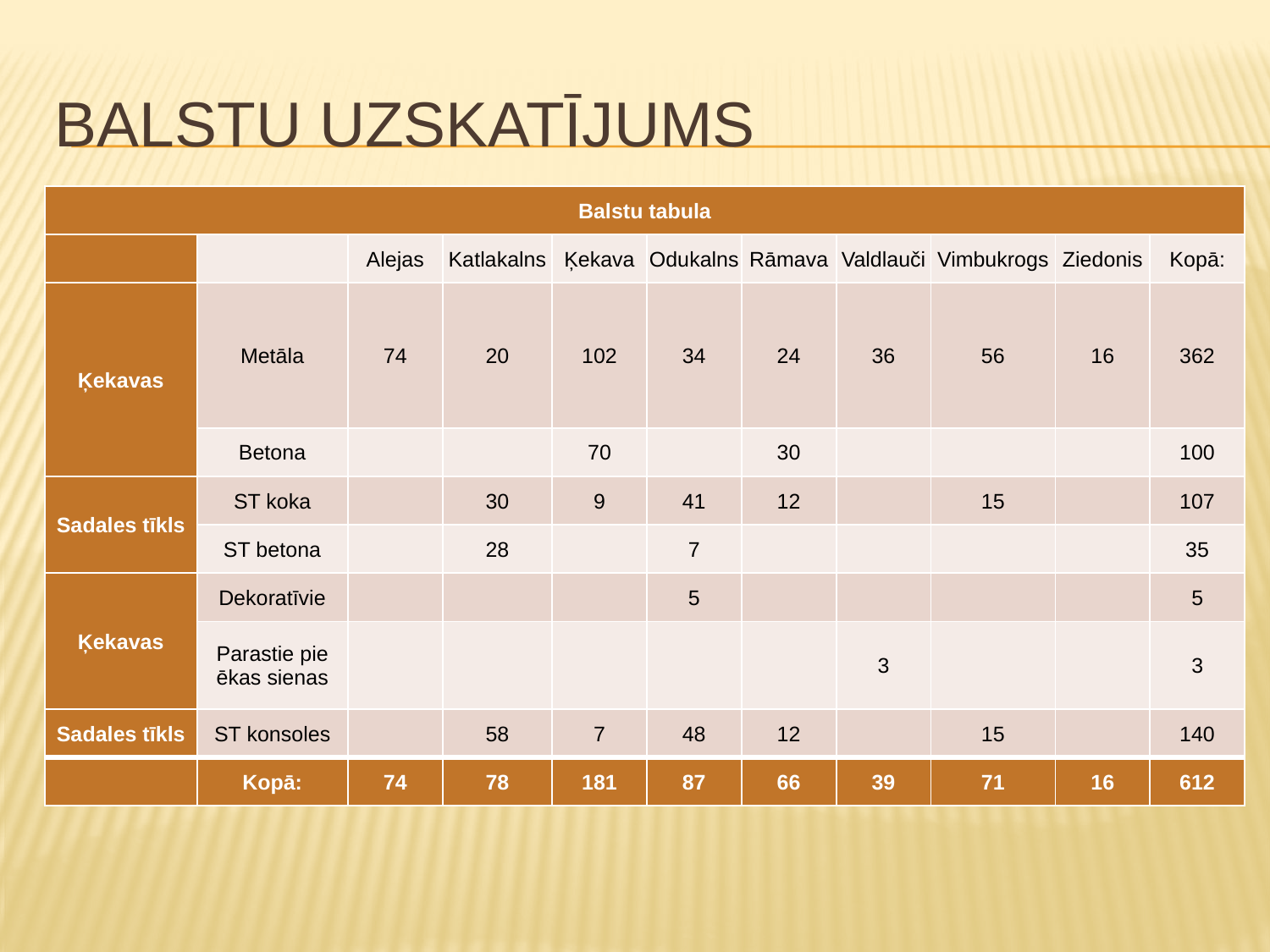

# Balstu uzskatījums
| Balstu tabula |  |  |  |  |  |  |  |  |  |  |
| --- | --- | --- | --- | --- | --- | --- | --- | --- | --- | --- |
|  |  | Alejas | Katlakalns | Ķekava | Odukalns | Rāmava | Valdlauči | Vimbukrogs | Ziedonis | Kopā: |
| Ķekavas | Metāla | 74 | 20 | 102 | 34 | 24 | 36 | 56 | 16 | 362 |
|  | Betona |  |  | 70 |  | 30 |  |  |  | 100 |
| Sadales tīkls | ST koka |  | 30 | 9 | 41 | 12 |  | 15 |  | 107 |
|  | ST betona |  | 28 |  | 7 |  |  |  |  | 35 |
| Ķekavas | Dekoratīvie |  |  |  | 5 |  |  |  |  | 5 |
|  | Parastie pie ēkas sienas |  |  |  |  |  | 3 |  |  | 3 |
| Sadales tīkls | ST konsoles |  | 58 | 7 | 48 | 12 |  | 15 |  | 140 |
|  | Kopā: | 74 | 78 | 181 | 87 | 66 | 39 | 71 | 16 | 612 |